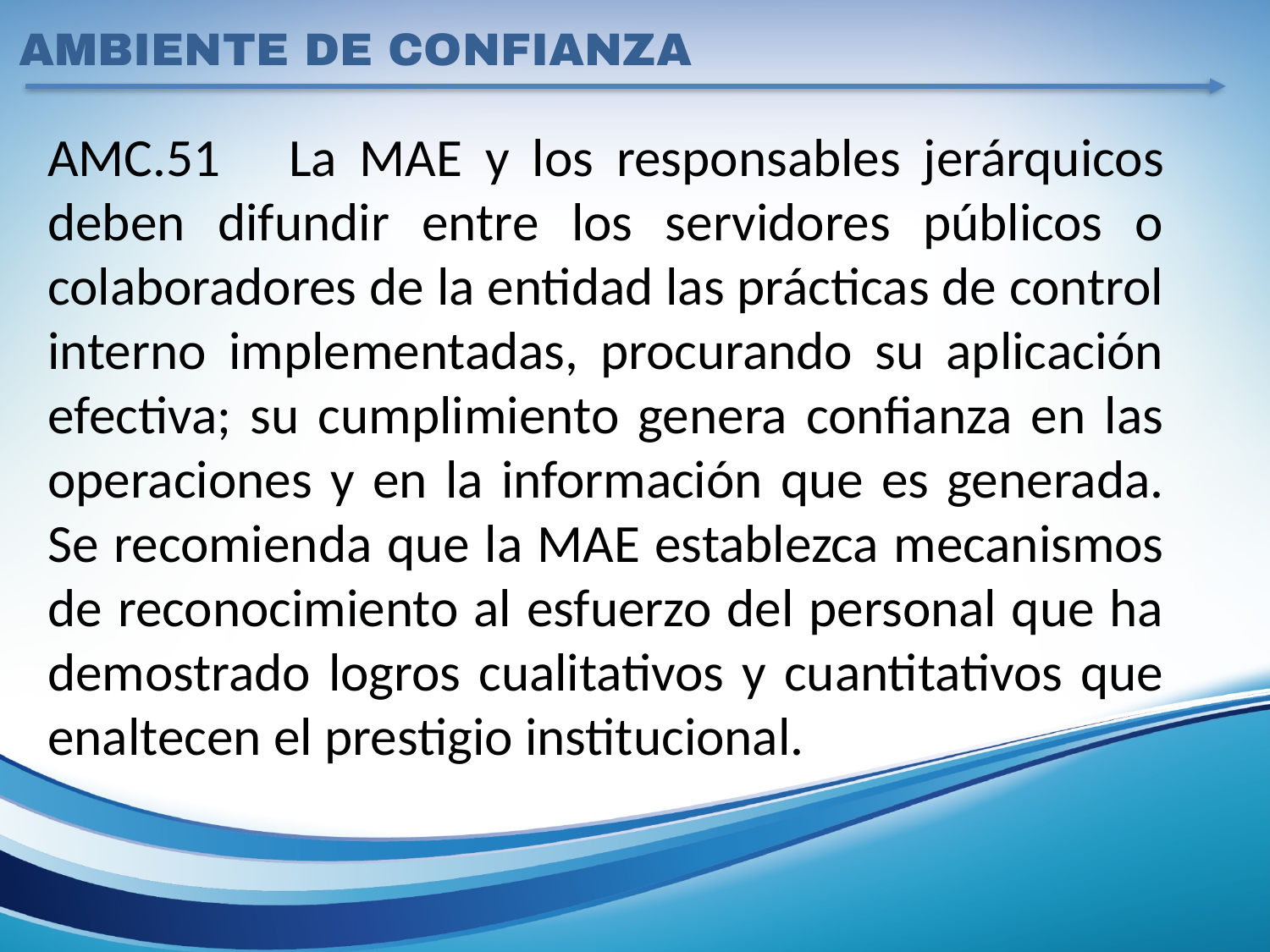

AMBIENTE DE CONFIANZA
AMC.51	La MAE y los responsables jerárquicos deben difundir entre los servidores públicos o colaboradores de la entidad las prácticas de control interno implementadas, procurando su aplicación efectiva; su cumplimiento genera confianza en las operaciones y en la información que es generada. Se recomienda que la MAE establezca mecanismos de reconocimiento al esfuerzo del personal que ha demostrado logros cualitativos y cuantitativos que enaltecen el prestigio institucional.